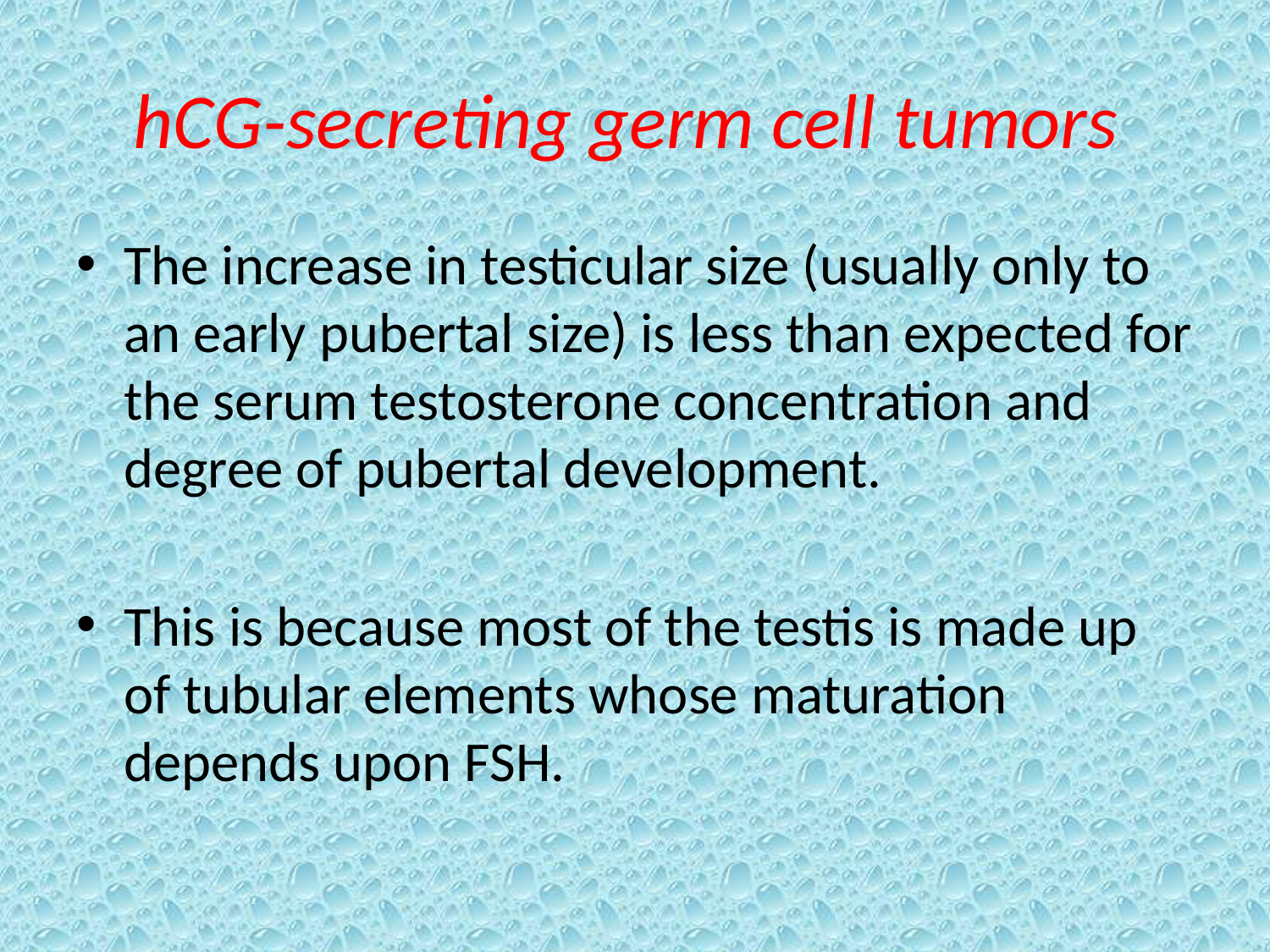

# hCG-secreting germ cell tumors
The increase in testicular size (usually only to an early pubertal size) is less than expected for the serum testosterone concentration and degree of pubertal development.

This is because most of the testis is made up of tubular elements whose maturation depends upon FSH.